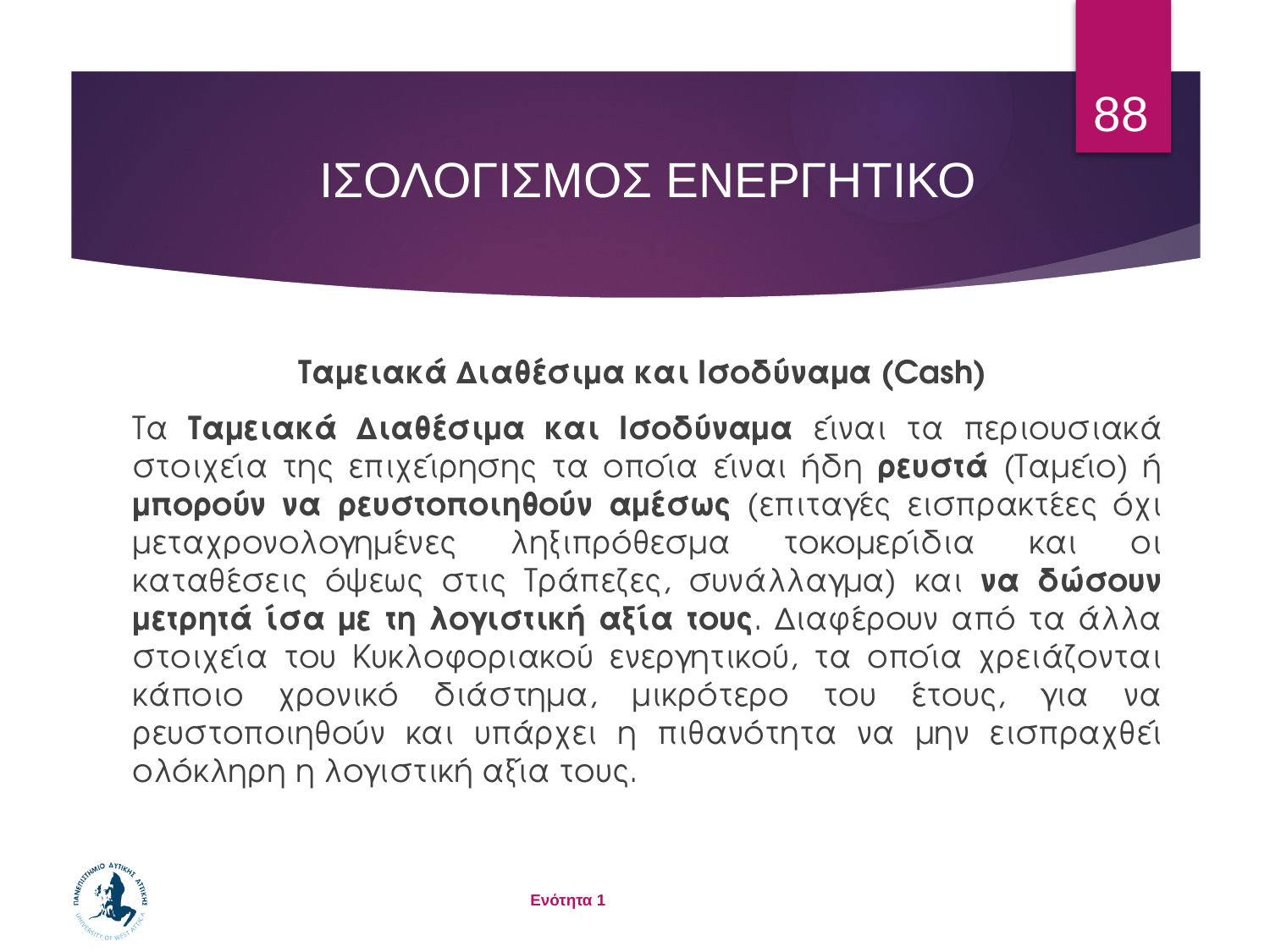

88
# ΙΣΟΛΟΓΙΣΜΟΣ ΕΝΕΡΓΗΤΙΚΟ
Ταμειακά Διαθέσιμα και Ισοδύναμα (Cash)
Τα Ταμειακά Διαθέσιμα και Ισοδύναμα είναι τα περιουσιακά στοιχεία της επιχείρησης τα οποία είναι ήδη ρευστά (Ταμείο) ή μπορούν να ρευστοποιηθούν αμέσως (επιταγές εισπρακτέες όχι μεταχρονολογημένες ληξιπρόθεσμα τοκομερίδια και οι καταθέσεις όψεως στις Τράπεζες, συνάλλαγμα) και να δώσουν μετρητά ίσα με τη λογιστική αξία τους. Διαφέρουν από τα άλλα στοιχεία του Κυκλοφοριακού ενεργητικού, τα οποία χρειάζονται κάποιο χρονικό διάστημα, μικρότερο του έτους, για να ρευστοποιηθούν και υπάρχει η πιθανότητα να μην εισπραχθεί ολόκληρη η λογιστική αξία τους.
Ενότητα 1